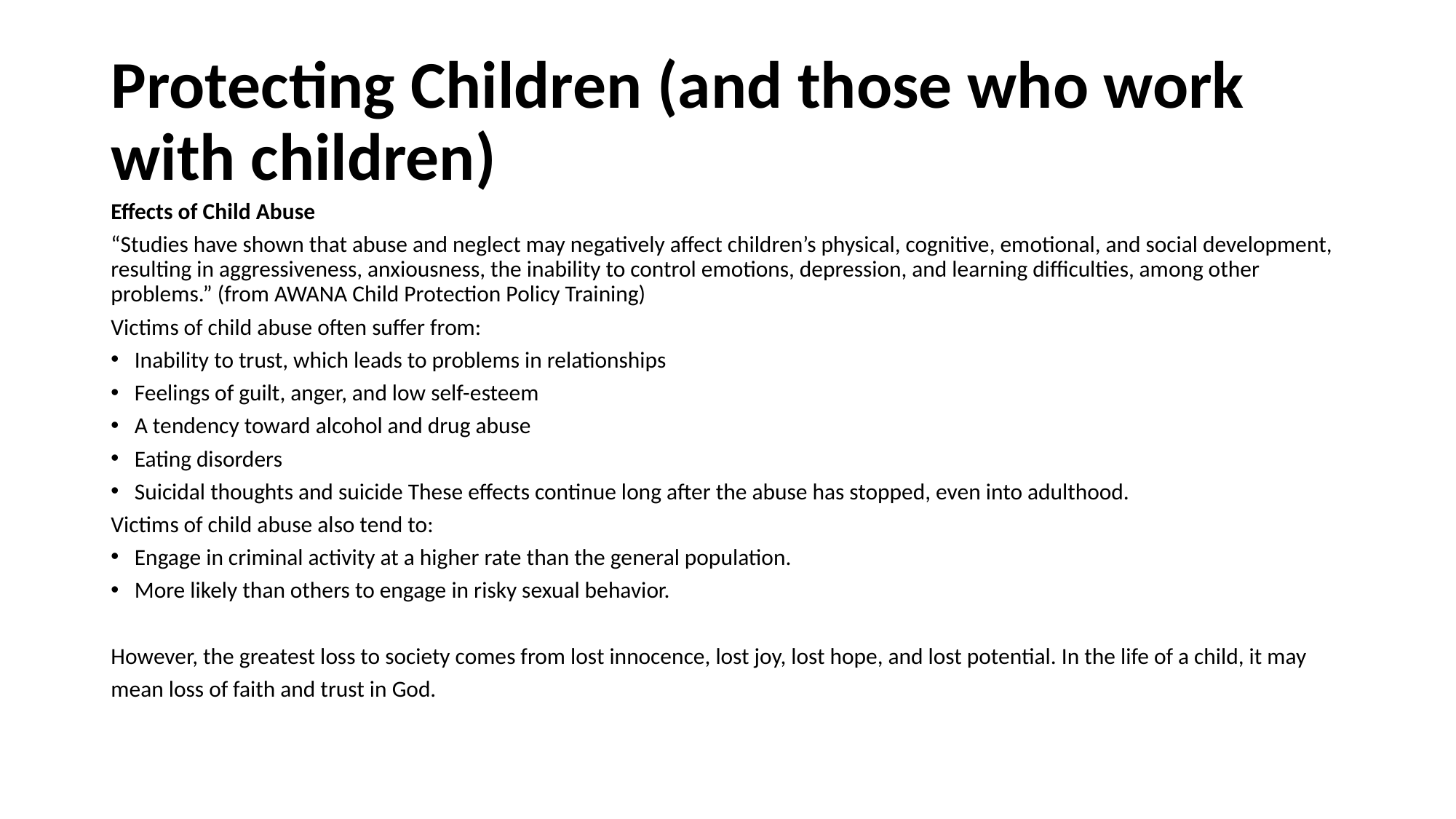

# Protecting Children (and those who work with children)
Effects of Child Abuse
“Studies have shown that abuse and neglect may negatively affect children’s physical, cognitive, emotional, and social development, resulting in aggressiveness, anxiousness, the inability to control emotions, depression, and learning difficulties, among other problems.” (from AWANA Child Protection Policy Training)
Victims of child abuse often suffer from:
Inability to trust, which leads to problems in relationships
Feelings of guilt, anger, and low self-esteem
A tendency toward alcohol and drug abuse
Eating disorders
Suicidal thoughts and suicide These effects continue long after the abuse has stopped, even into adulthood.
Victims of child abuse also tend to:
Engage in criminal activity at a higher rate than the general population.
More likely than others to engage in risky sexual behavior.

However, the greatest loss to society comes from lost innocence, lost joy, lost hope, and lost potential. In the life of a child, it may mean loss of faith and trust in God.